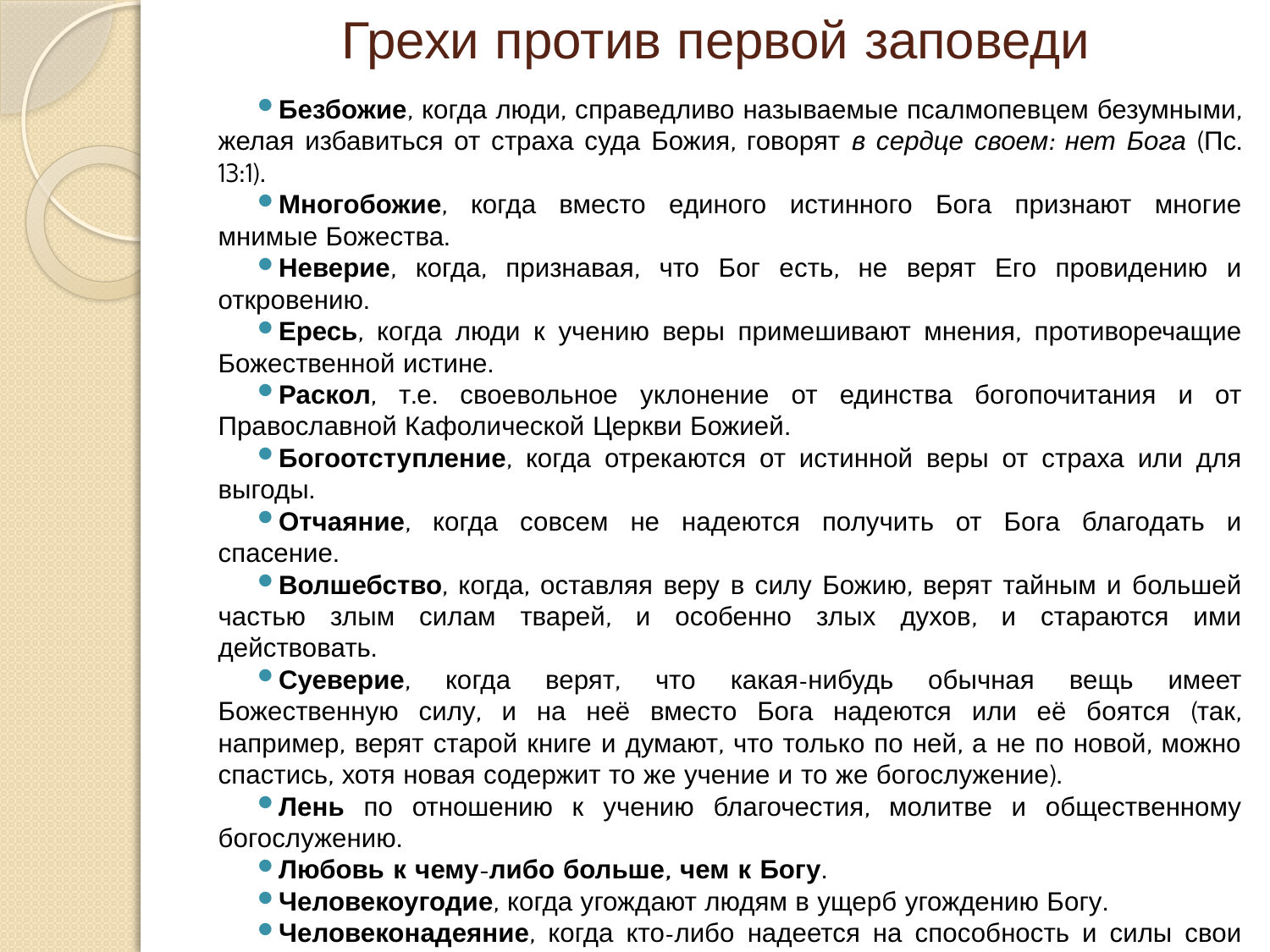

# Грехи против первой заповеди
Безбожие, когда люди, справедливо называемые псалмопевцем безумными, желая избавиться от страха суда Божия, говорят в сердце своем: нет Бога (Пс. 13:1).
Многобожие, когда вместо единого истинного Бога признают многие мнимые Божества.
Неверие, когда, признавая, что Бог есть, не верят Его провидению и откровению.
Ересь, когда люди к учению веры примешивают мнения, противоречащие Божественной истине.
Раскол, т.е. своевольное уклонение от единства богопочитания и от Православной Кафолической Церкви Божией.
Богоотступление, когда отрекаются от истинной веры от страха или для выгоды.
Отчаяние, когда совсем не надеются получить от Бога благодать и спасение.
Волшебство, когда, оставляя веру в силу Божию, верят тайным и большей частью злым силам тварей, и особенно злых духов, и стараются ими действовать.
Суеверие, когда верят, что какая-нибудь обычная вещь имеет Божественную силу, и на неё вместо Бога надеются или её боятся (так, например, верят старой книге и думают, что только по ней, а не по новой, можно спастись, хотя новая содержит то же учение и то же богослужение).
Лень по отношению к учению благочестия, молитве и общественному богослужению.
Любовь к чему-либо больше, чем к Богу.
Человекоугодие, когда угождают людям в ущерб угождению Богу.
Человеконадеяние, когда кто-либо надеется на способность и силы свои или других людей, а не на милость и помощь Божию.
Самонадеяние
Гордость
Тщеславие
Клонирование человека